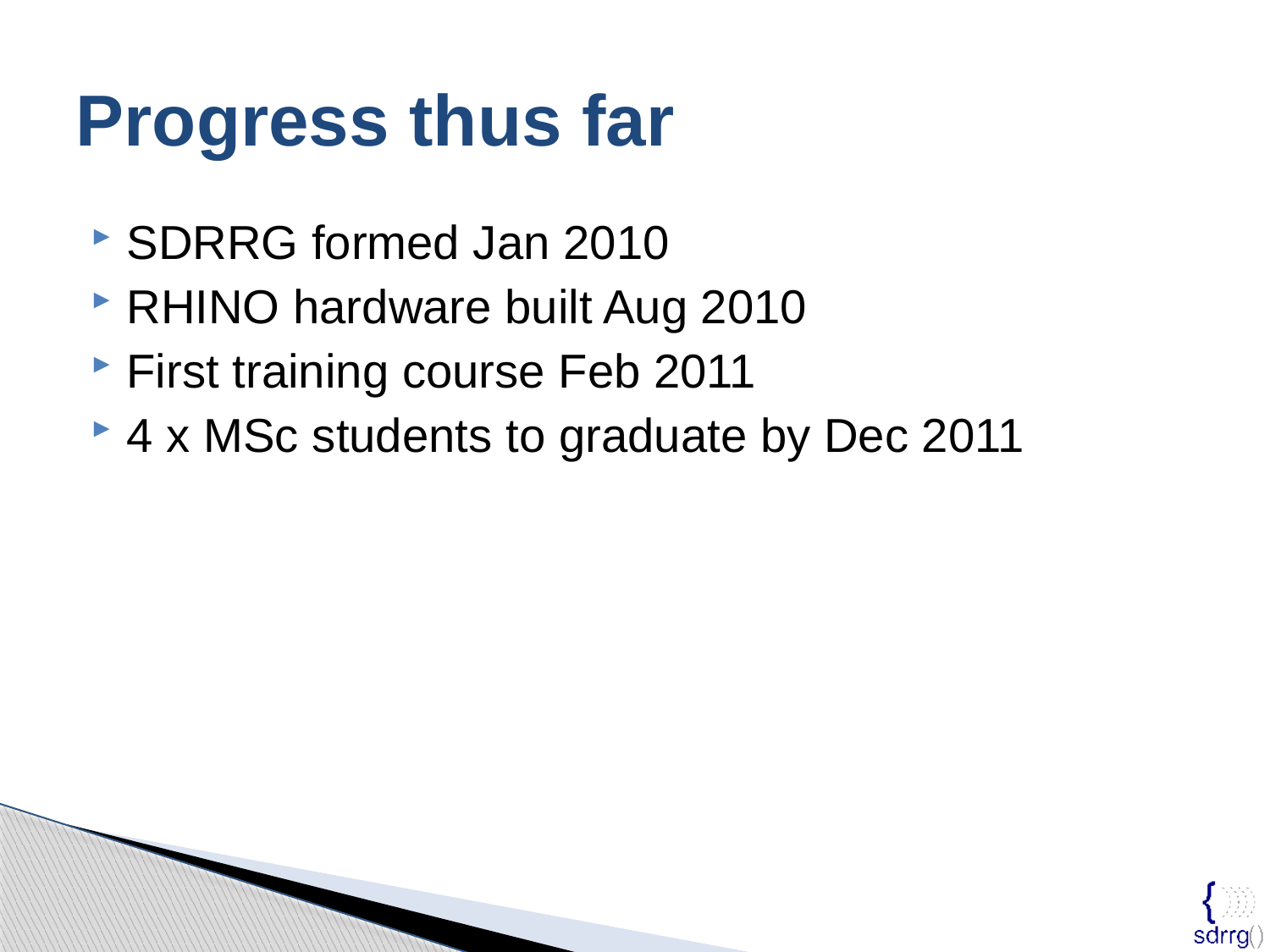

# Progress thus far
SDRRG formed Jan 2010
RHINO hardware built Aug 2010
First training course Feb 2011
4 x MSc students to graduate by Dec 2011